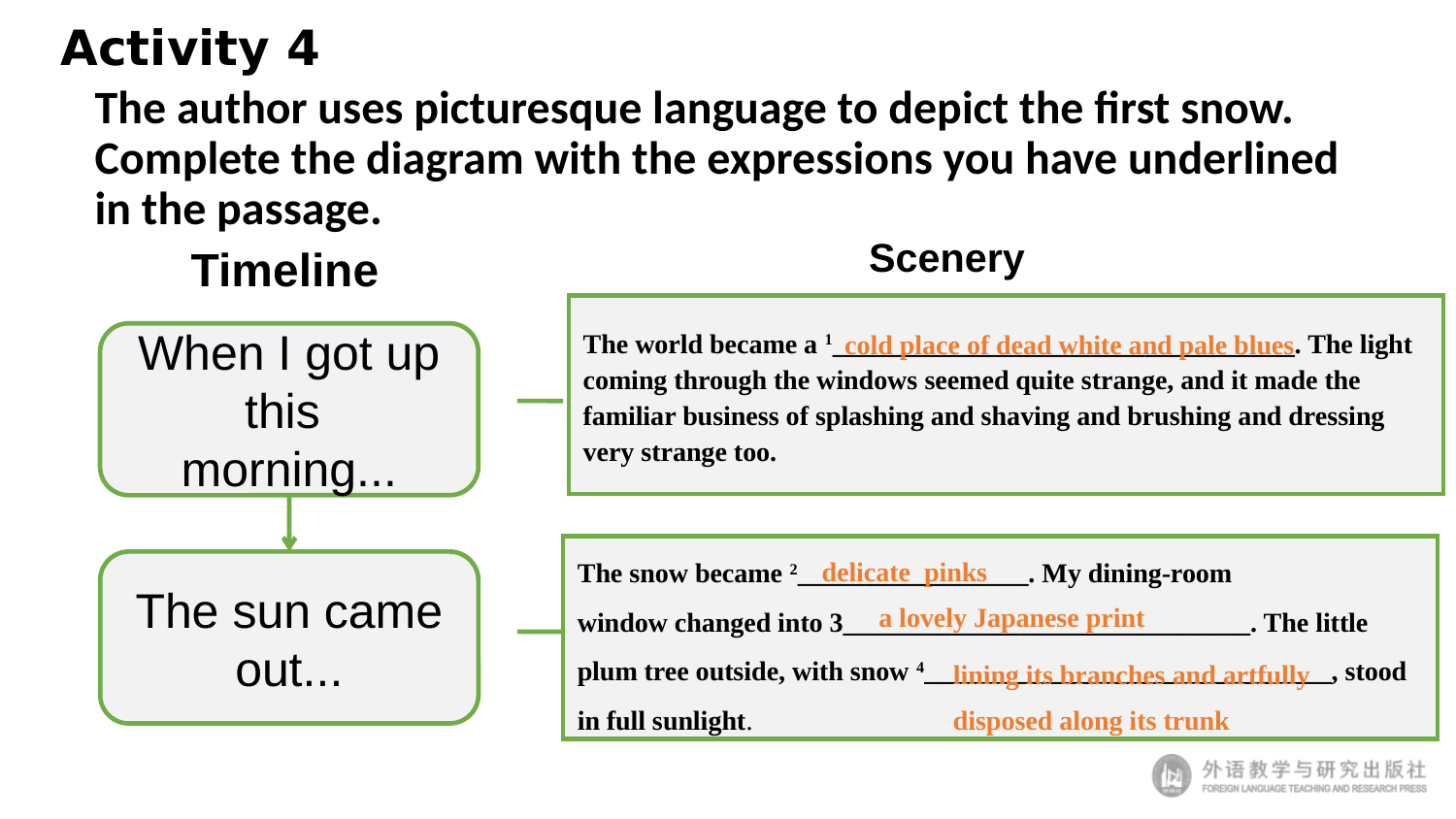

# Activity 4
The author uses picturesque language to depict the first snow. Complete the diagram with the expressions you have underlined in the passage.
Scenery
Timeline
The world became a 1__________________________________. The light
coming through the windows seemed quite strange, and it made the
familiar business of splashing and shaving and brushing and dressing very strange too.
cold place of dead white and pale blues
When I got up this
morning...
delicate  pinks
The snow became 2_________________. My dining-room
window changed into 3______________________________. The little plum tree outside, with snow 4______________________________, stood in full sunlight.
The sun came out...
a lovely Japanese print
lining its branches and artfully
disposed along its trunk